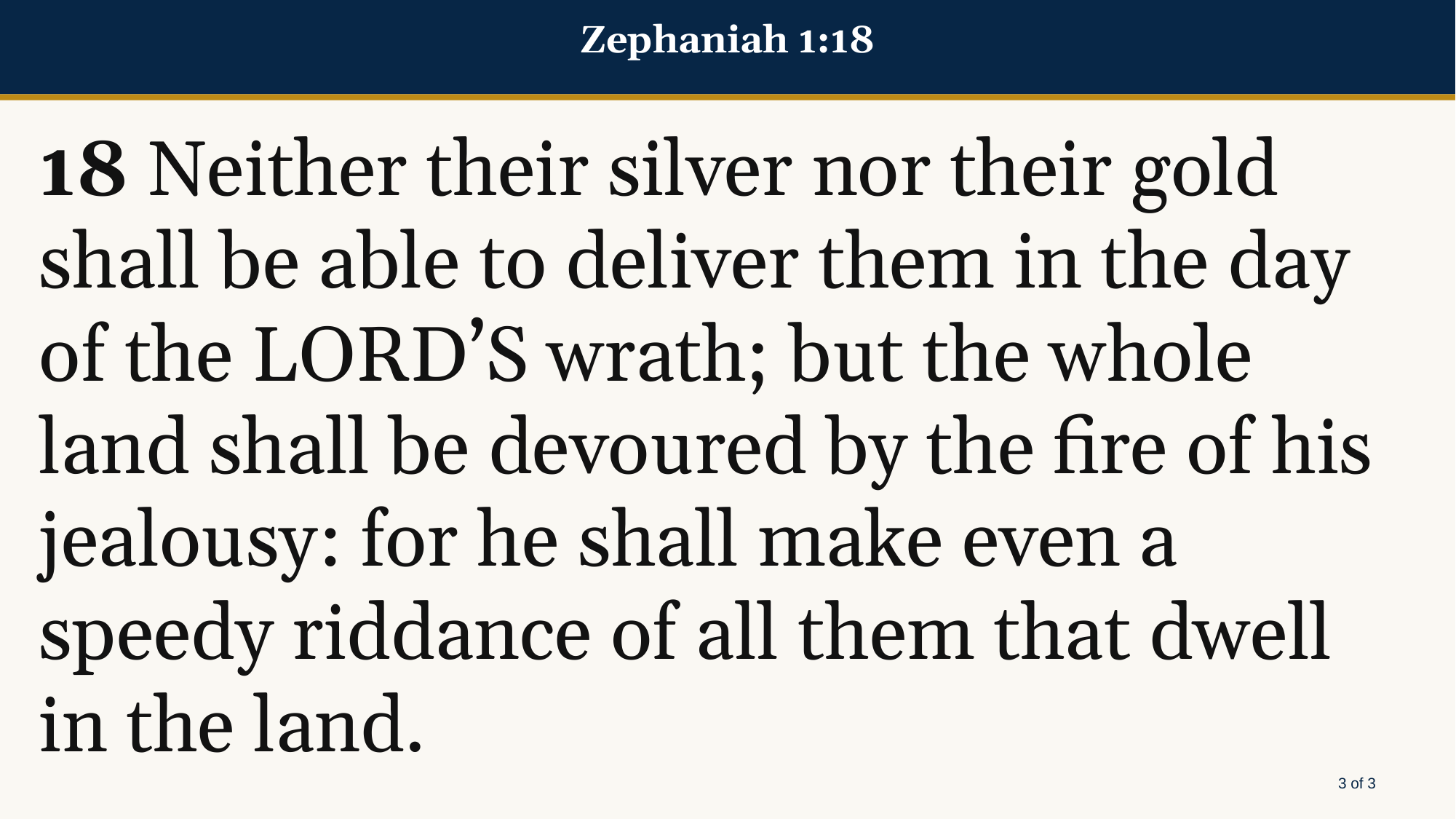

Zephaniah 1:18

18 Neither their silver nor their gold shall be able to deliver them in the day of the LORD’S wrath; but the whole land shall be devoured by the fire of his jealousy: for he shall make even a speedy riddance of all them that dwell in the land.
3 of 3